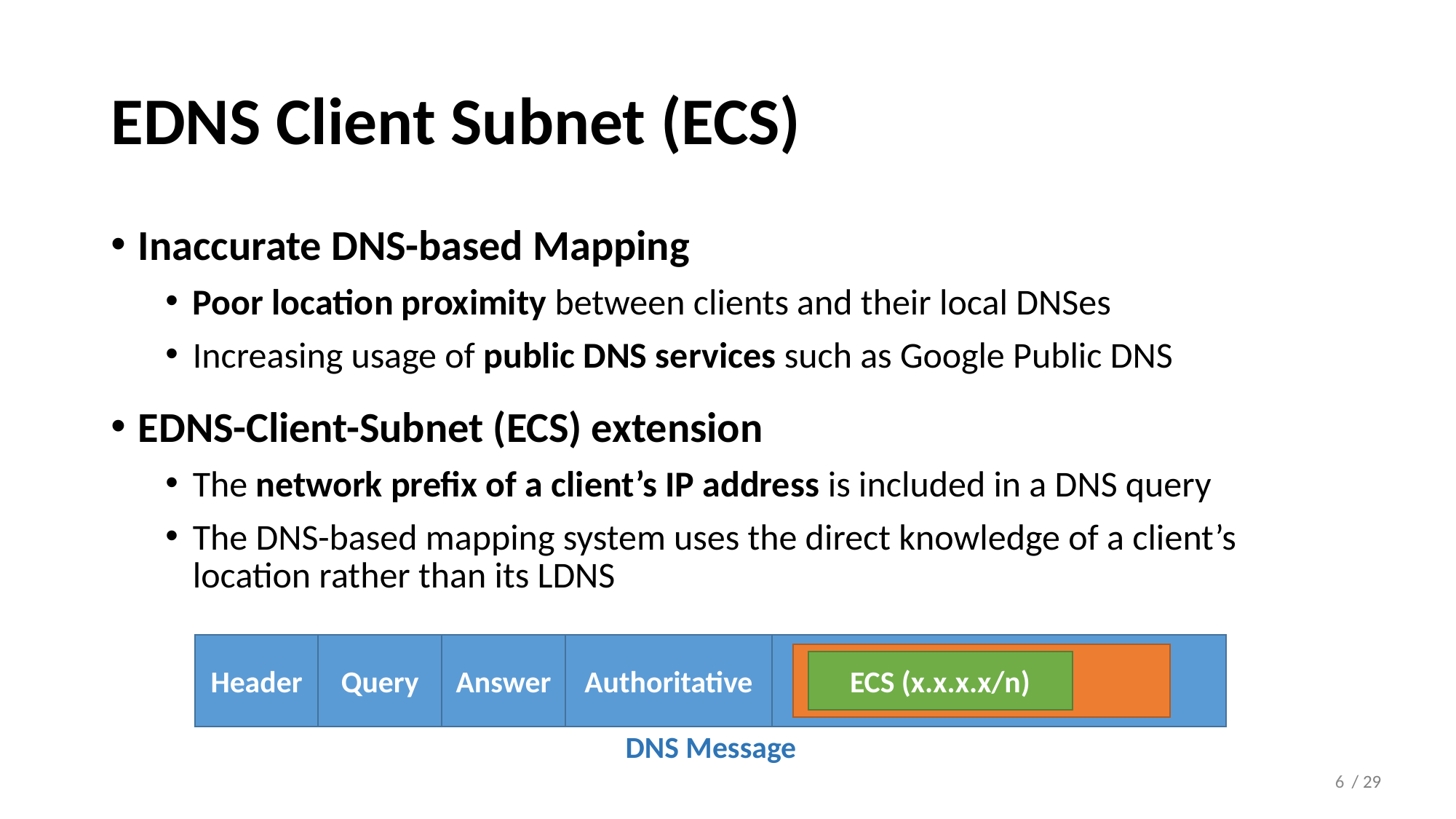

# EDNS Client Subnet (ECS)
Inaccurate DNS-based Mapping
Poor location proximity between clients and their local DNSes
Increasing usage of public DNS services such as Google Public DNS
EDNS-Client-Subnet (ECS) extension
The network prefix of a client’s IP address is included in a DNS query
The DNS-based mapping system uses the direct knowledge of a client’s location rather than its LDNS
Authoritative
Additional Section
Header
Query
Answer
ENDS0 OPTRR
ECS (x.x.x.x/n)
DNS Message
6
/ 29